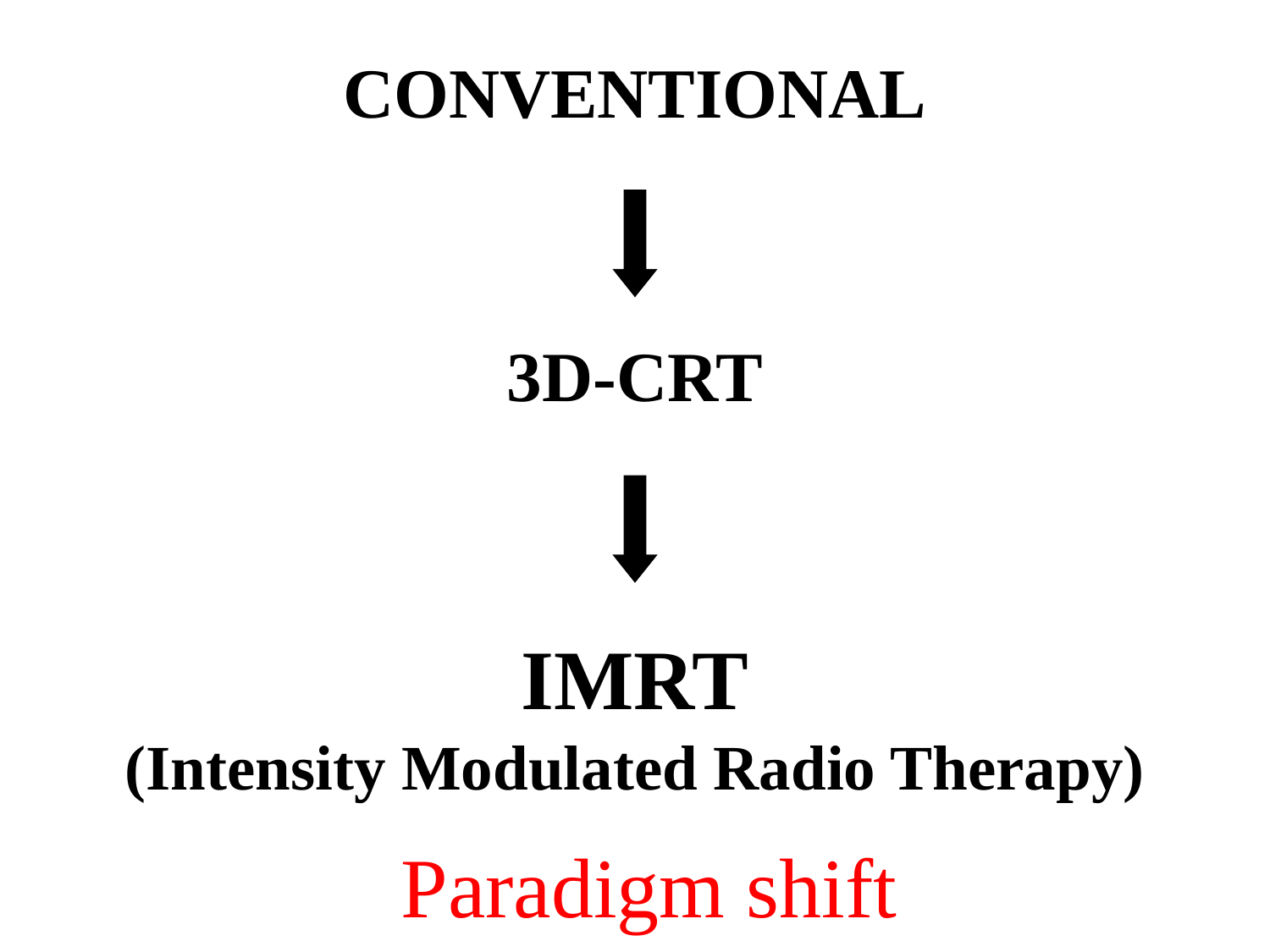

CONVENTIONAL

3D-CRT

IMRT
(Intensity Modulated Radio Therapy)
Paradigm shift